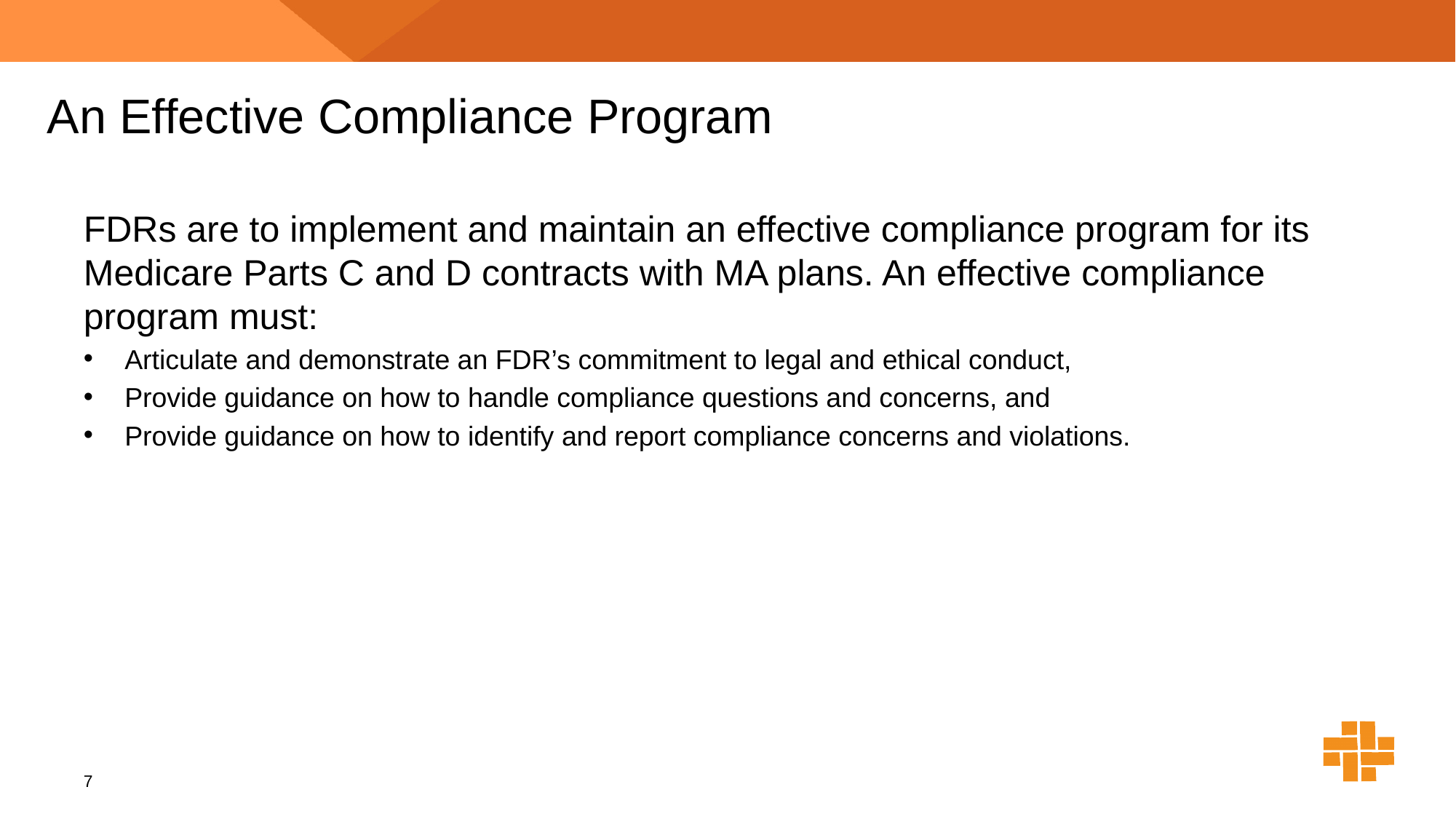

# An Effective Compliance Program
FDRs are to implement and maintain an effective compliance program for its Medicare Parts C and D contracts with MA plans. An effective compliance program must:
Articulate and demonstrate an FDR’s commitment to legal and ethical conduct,
Provide guidance on how to handle compliance questions and concerns, and
Provide guidance on how to identify and report compliance concerns and violations.
7